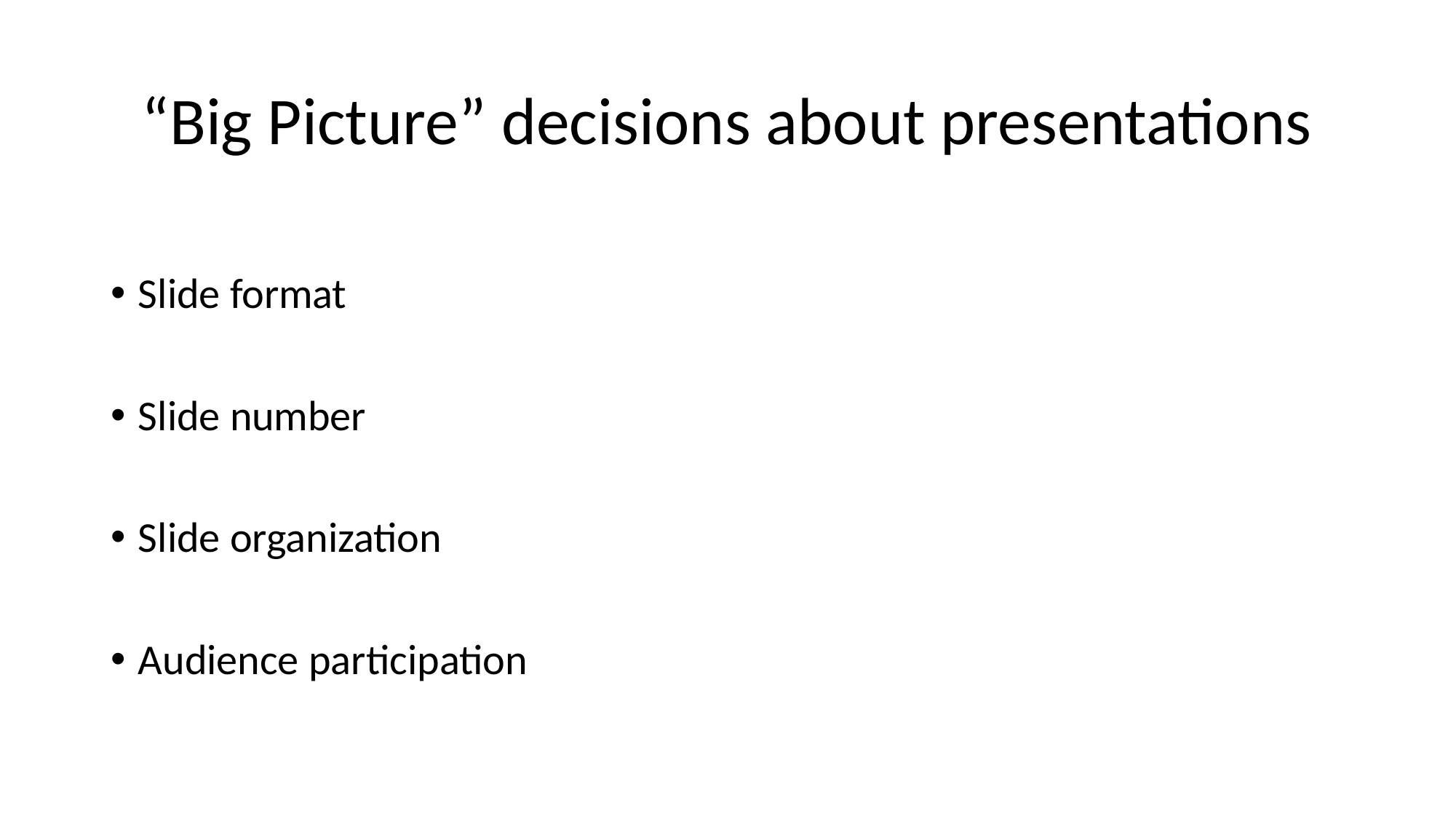

# “Big Picture” decisions about presentations
Slide format

Slide number

Slide organization

Audience participation